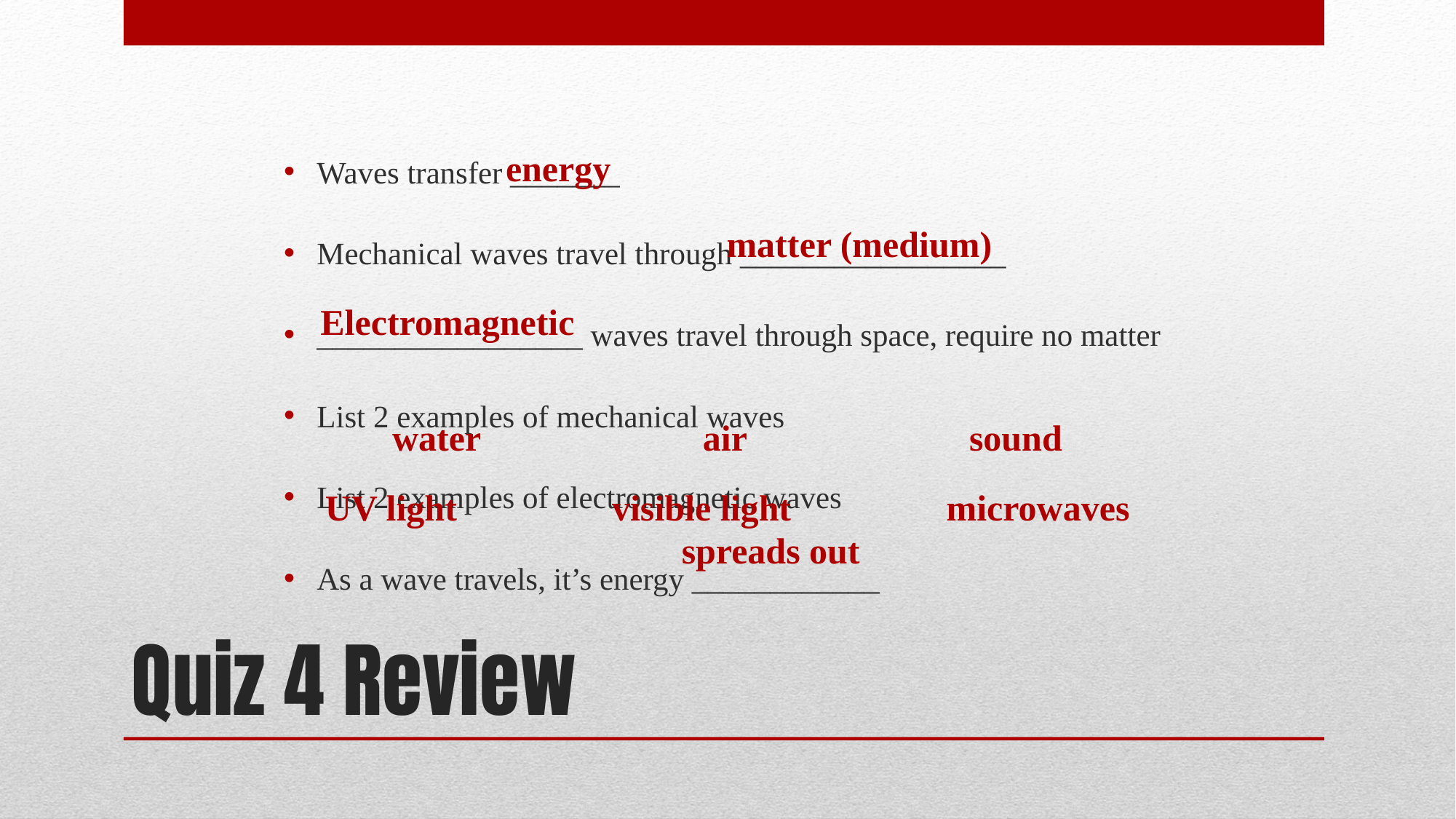

Waves transfer _______
Mechanical waves travel through _________________
_________________ waves travel through space, require no matter
List 2 examples of mechanical waves
List 2 examples of electromagnetic waves
As a wave travels, it’s energy ____________
energy
matter (medium)

Electromagnetic
water
air
sound
UV light
microwaves
visible light
spreads out
# Quiz 4 Review